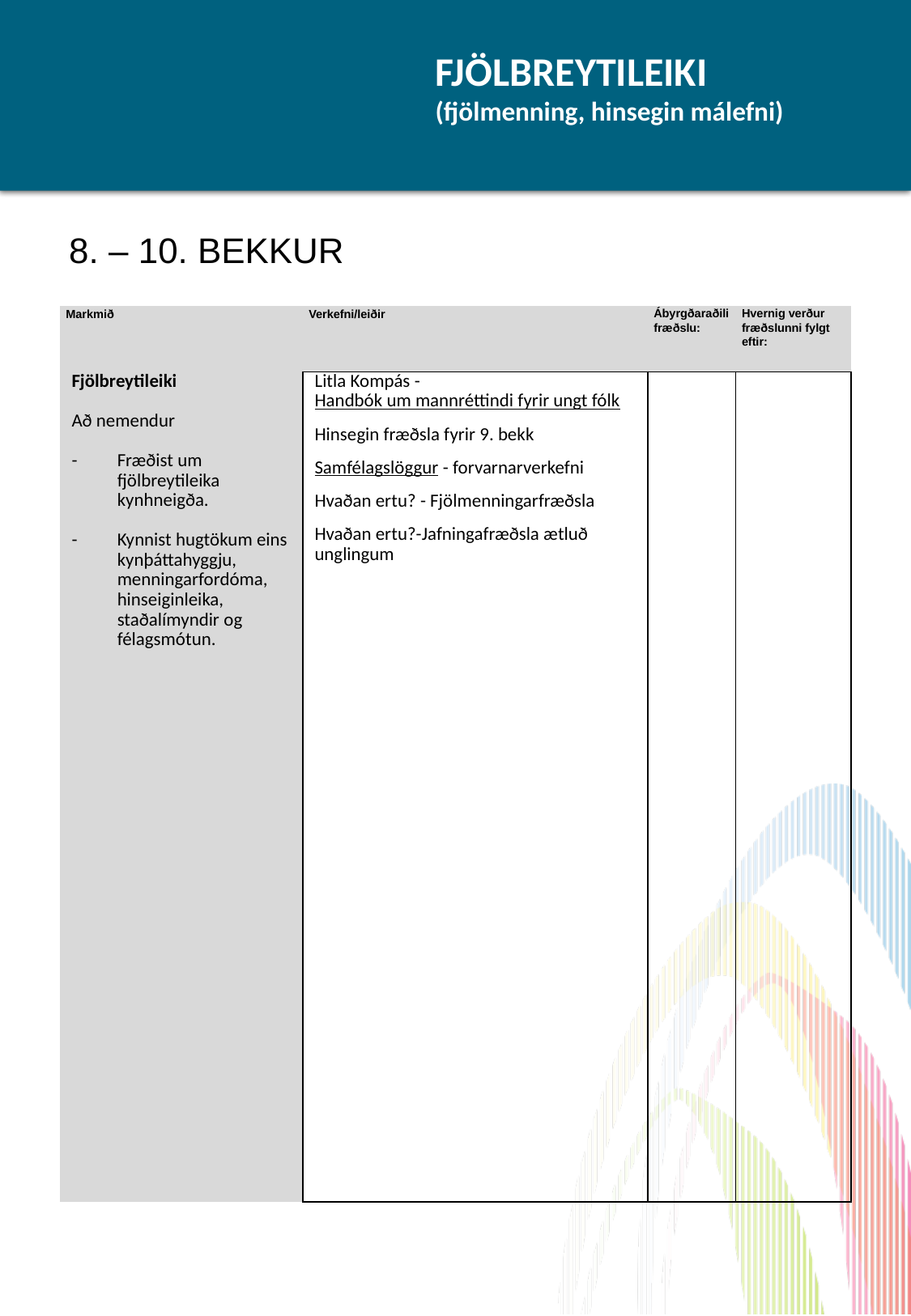

# FJÖLBREYTILEIKI (fjölmenning, hinsegin málefni)
8. – 10. BEKKUR
| Markmið | Verkefni/leiðir | Ábyrgðaraðili fræðslu: | Hvernig verður fræðslunni fylgt eftir: |
| --- | --- | --- | --- |
| Fjölbreytileiki Að nemendur Fræðist um fjölbreytileika kynhneigða. Kynnist hugtökum eins kynþáttahyggju, menningarfordóma, hinseiginleika, staðalímyndir og félagsmótun. | Litla Kompás - Handbók um mannréttindi fyrir ungt fólk Hinsegin fræðsla fyrir 9. bekk Samfélagslöggur - forvarnarverkefni   Hvaðan ertu? - Fjölmenningarfræðsla Hvaðan ertu?-Jafningafræðsla ætluð unglingum |  |  |